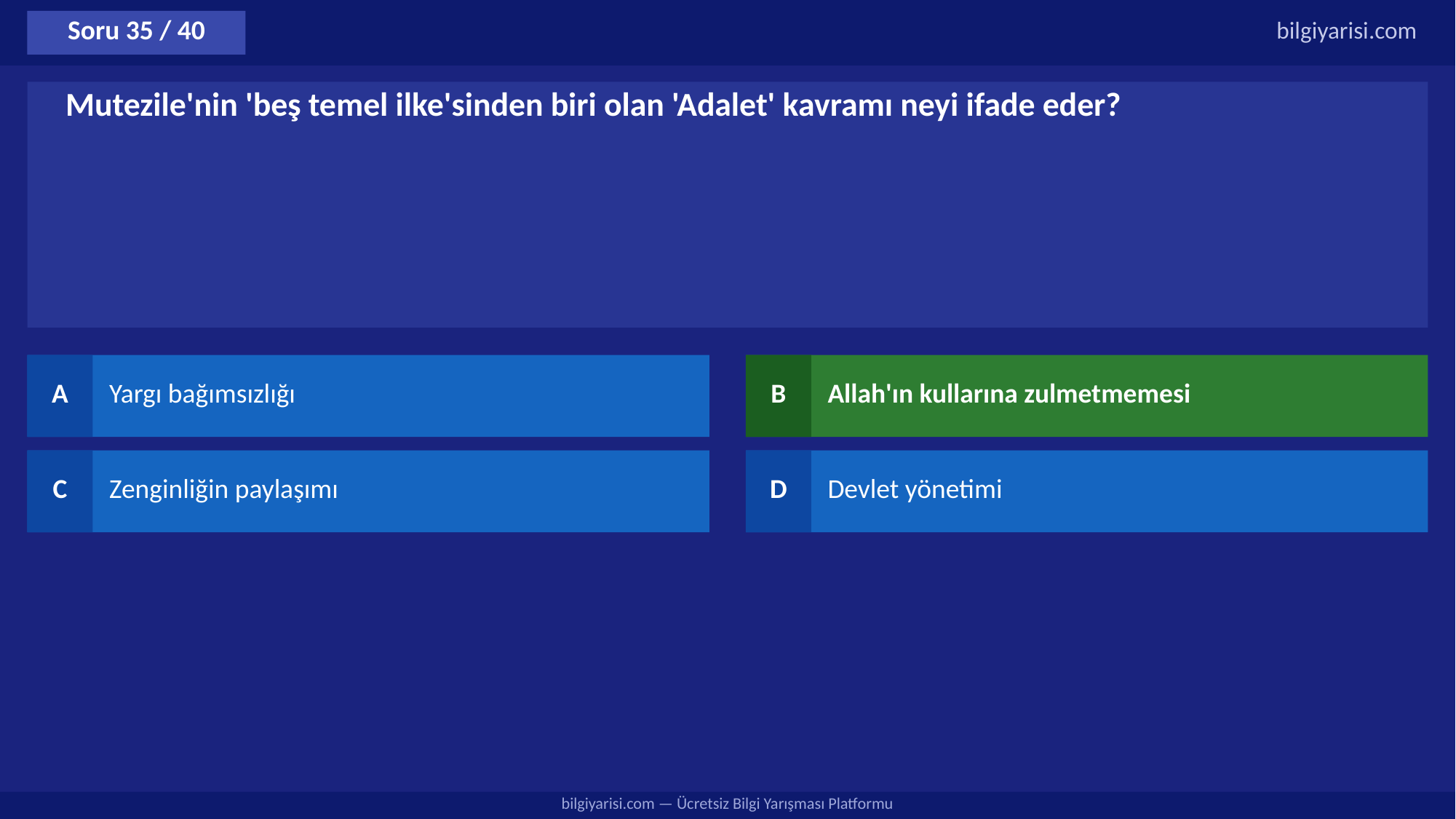

Soru 35 / 40
bilgiyarisi.com

Mutezile'nin 'beş temel ilke'sinden biri olan 'Adalet' kavramı neyi ifade eder?

A
Yargı bağımsızlığı

B
Allah'ın kullarına zulmetmemesi

C
Zenginliğin paylaşımı

D
Devlet yönetimi
bilgiyarisi.com — Ücretsiz Bilgi Yarışması Platformu